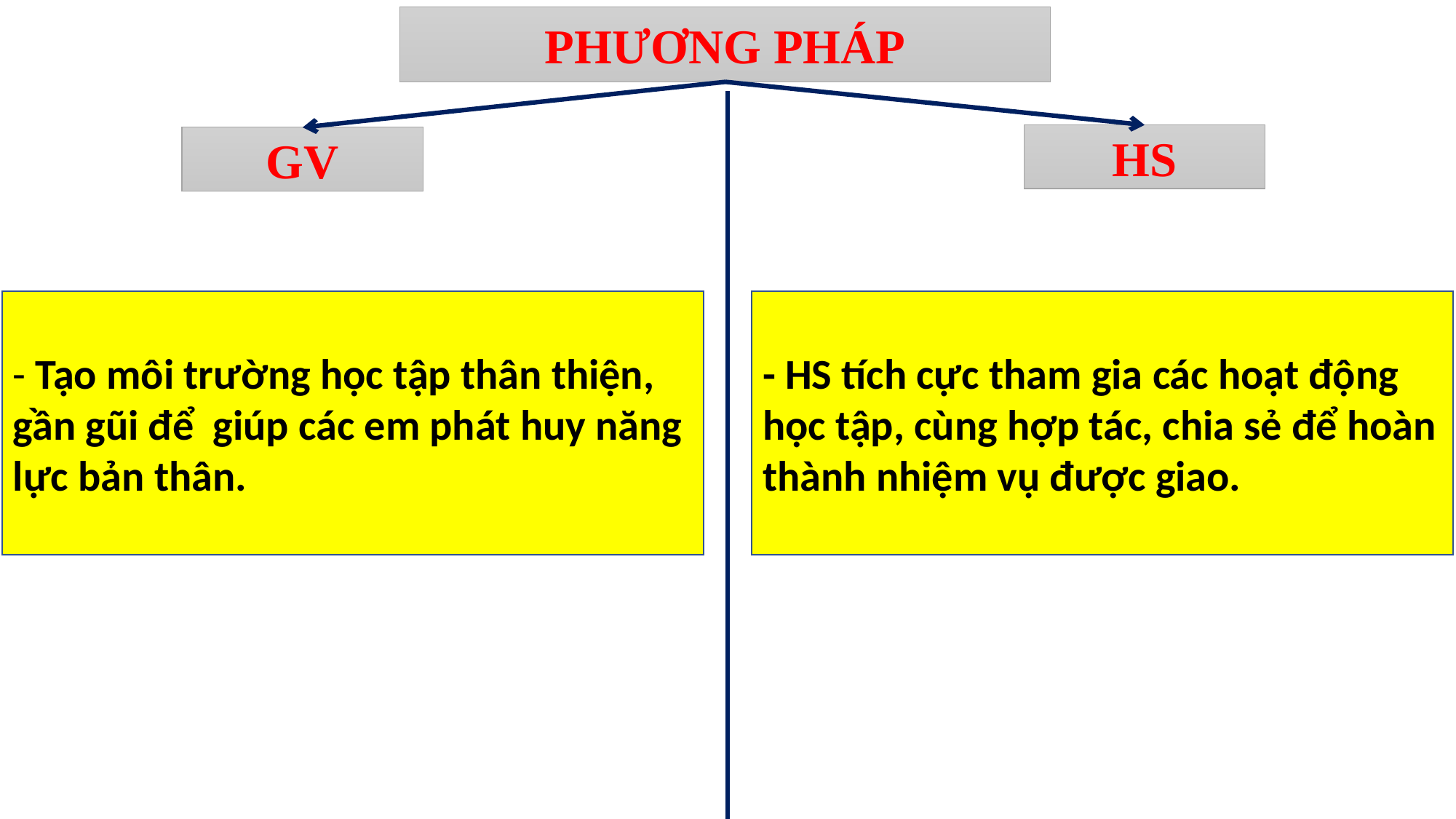

PHƯƠNG PHÁP
HS
GV
- Tạo môi trường học tập thân thiện, gần gũi để  giúp các em phát huy năng lực bản thân.
- HS tích cực tham gia các hoạt động học tập, cùng hợp tác, chia sẻ để hoàn thành nhiệm vụ được giao.